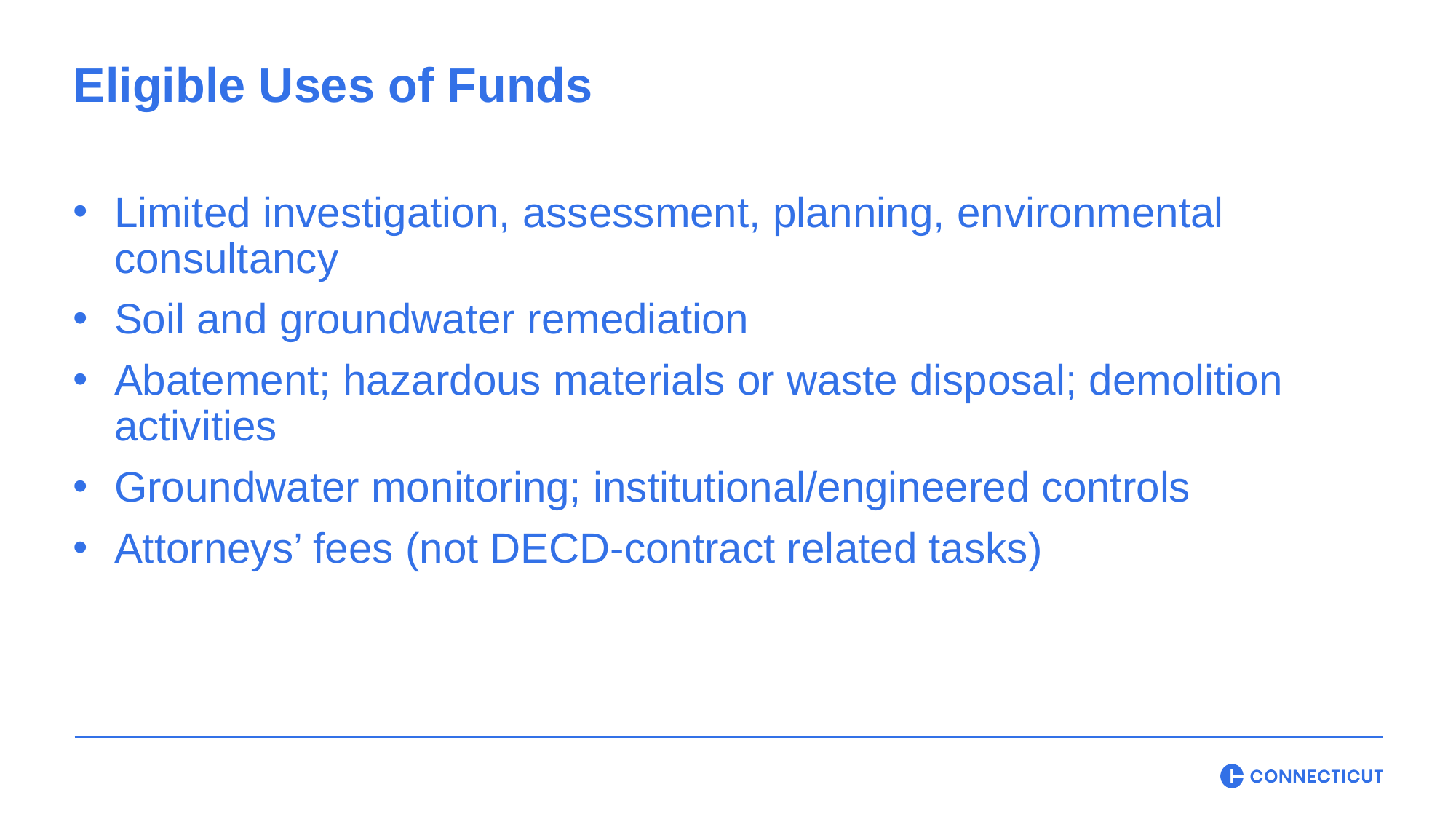

Eligible Uses of Funds
Limited investigation, assessment, planning, environmental consultancy
Soil and groundwater remediation
Abatement; hazardous materials or waste disposal; demolition activities
Groundwater monitoring; institutional/engineered controls
Attorneys’ fees (not DECD-contract related tasks)